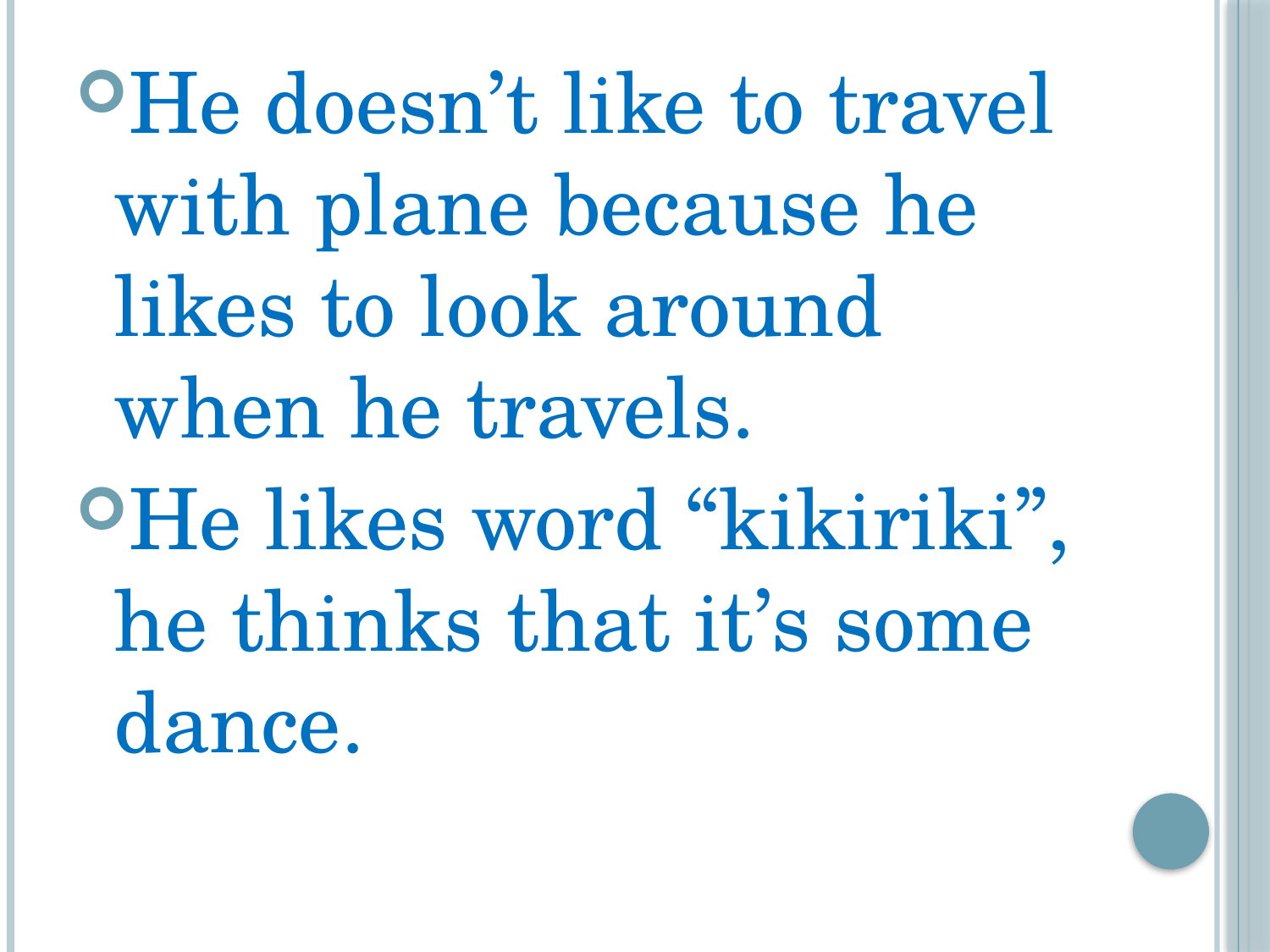

He doesn’t like to travel with plane because he likes to look around when he travels.
He likes word “kikiriki”, he thinks that it’s some dance.